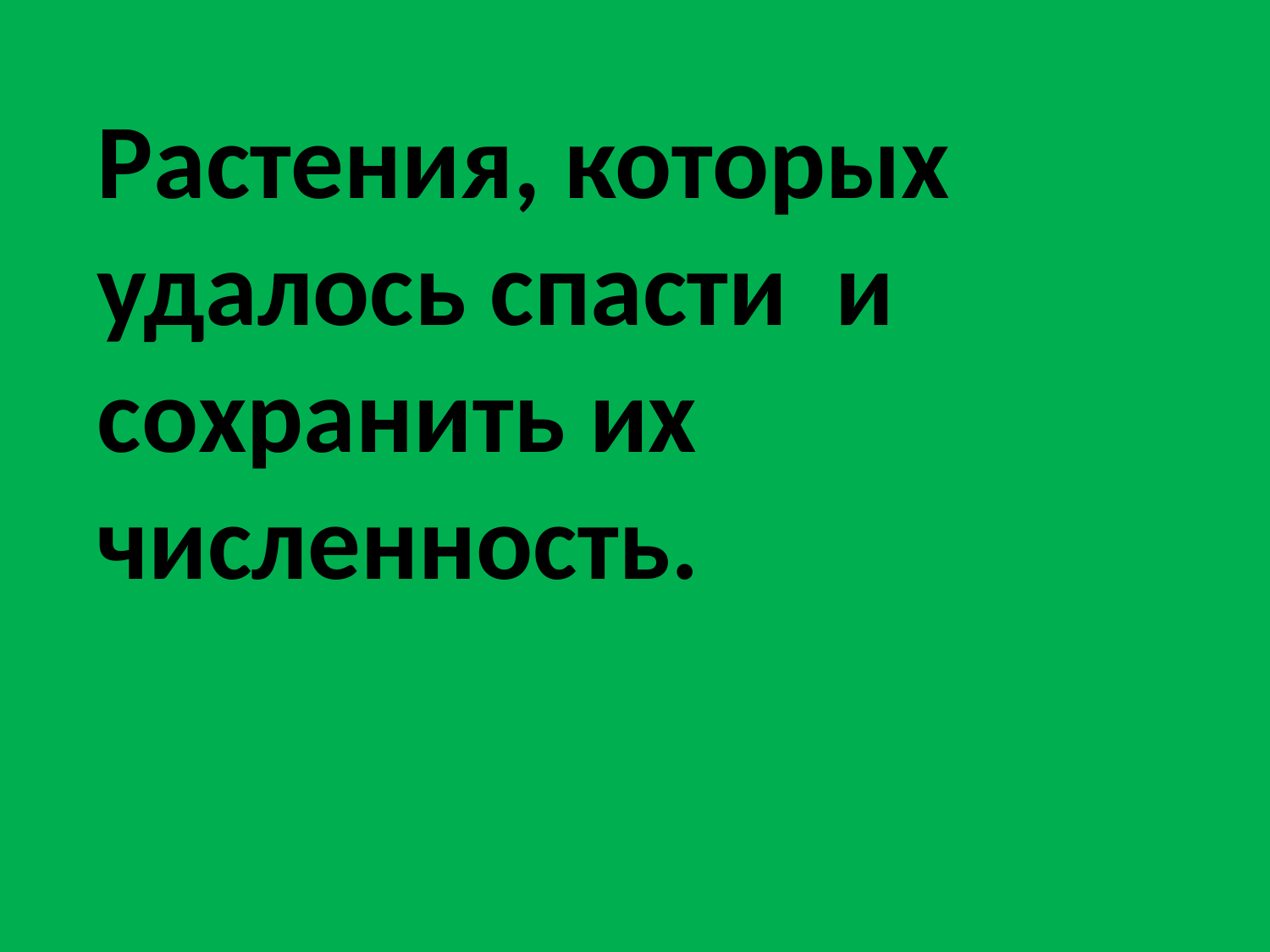

Растения, которых удалось спасти  и сохранить их численность.